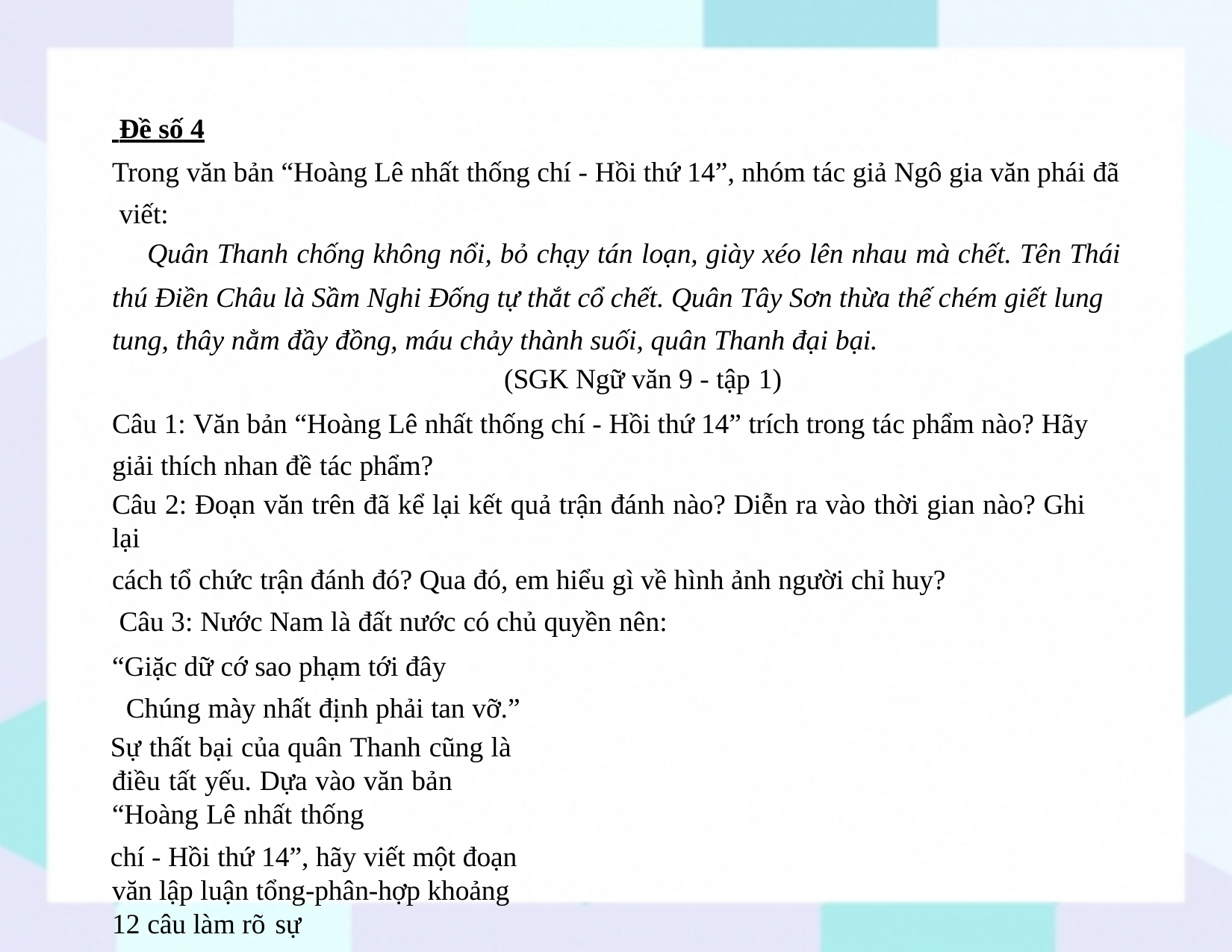

Đề số 4
Trong văn bản “Hoàng Lê nhất thống chí - Hồi thứ 14”, nhóm tác giả Ngô gia văn phái đã  viết:
Quân Thanh chống không nổi, bỏ chạy tán loạn, giày xéo lên nhau mà chết. Tên Thái
thú Điền Châu là Sầm Nghi Đống tự thắt cổ chết. Quân Tây Sơn thừa thế chém giết lung  tung, thây nằm đầy đồng, máu chảy thành suối, quân Thanh đại bại.
(SGK Ngữ văn 9 - tập 1)
Câu 1: Văn bản “Hoàng Lê nhất thống chí - Hồi thứ 14” trích trong tác phẩm nào? Hãy  giải thích nhan đề tác phẩm?
Câu 2: Đoạn văn trên đã kể lại kết quả trận đánh nào? Diễn ra vào thời gian nào? Ghi lại
cách tổ chức trận đánh đó? Qua đó, em hiểu gì về hình ảnh người chỉ huy?  Câu 3: Nước Nam là đất nước có chủ quyền nên:
“Giặc dữ cớ sao phạm tới đây  Chúng mày nhất định phải tan vỡ.”
Sự thất bại của quân Thanh cũng là điều tất yếu. Dựa vào văn bản “Hoàng Lê nhất thống
chí - Hồi thứ 14”, hãy viết một đoạn văn lập luận tổng-phân-hợp khoảng 12 câu làm rõ sự